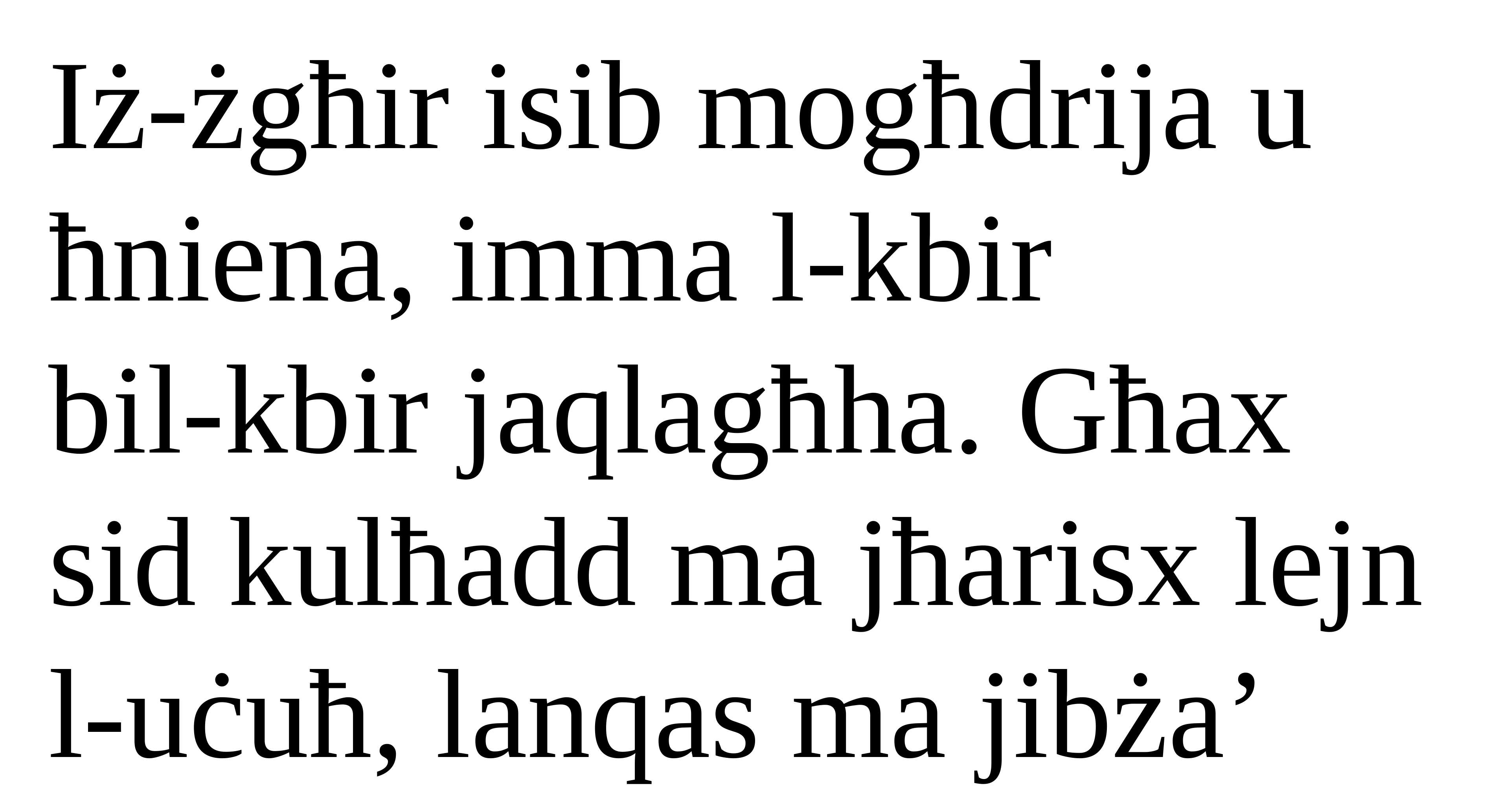

Iż-żgħir isib mogħdrija u ħniena, imma l-kbir
bil-kbir jaqlagħha. Għax sid kulħadd ma jħarisx lejn l-uċuħ, lanqas ma jibża’